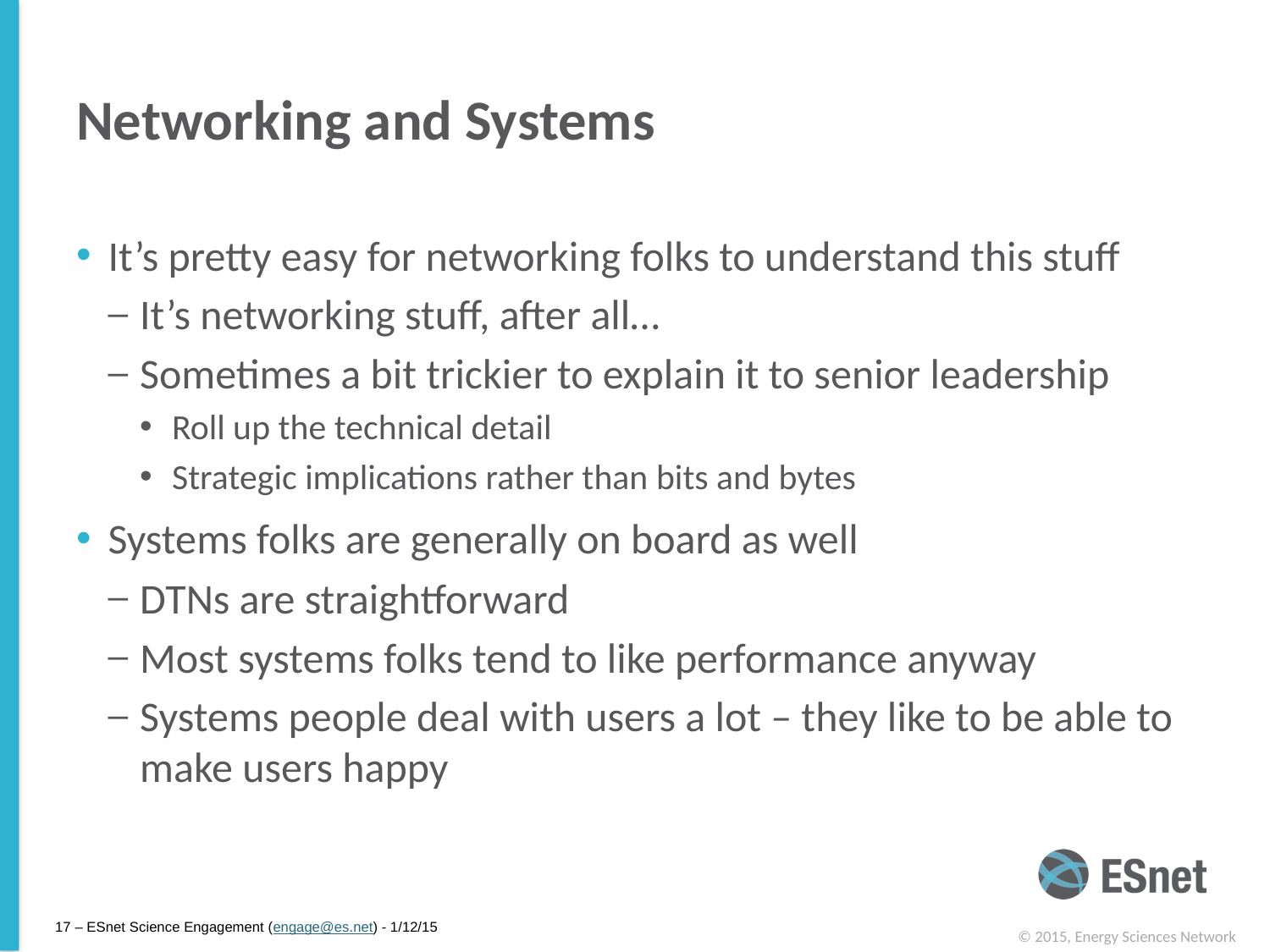

# Networking and Systems
It’s pretty easy for networking folks to understand this stuff
It’s networking stuff, after all…
Sometimes a bit trickier to explain it to senior leadership
Roll up the technical detail
Strategic implications rather than bits and bytes
Systems folks are generally on board as well
DTNs are straightforward
Most systems folks tend to like performance anyway
Systems people deal with users a lot – they like to be able to make users happy
17 – ESnet Science Engagement (engage@es.net) - 1/12/15
© 2015, Energy Sciences Network